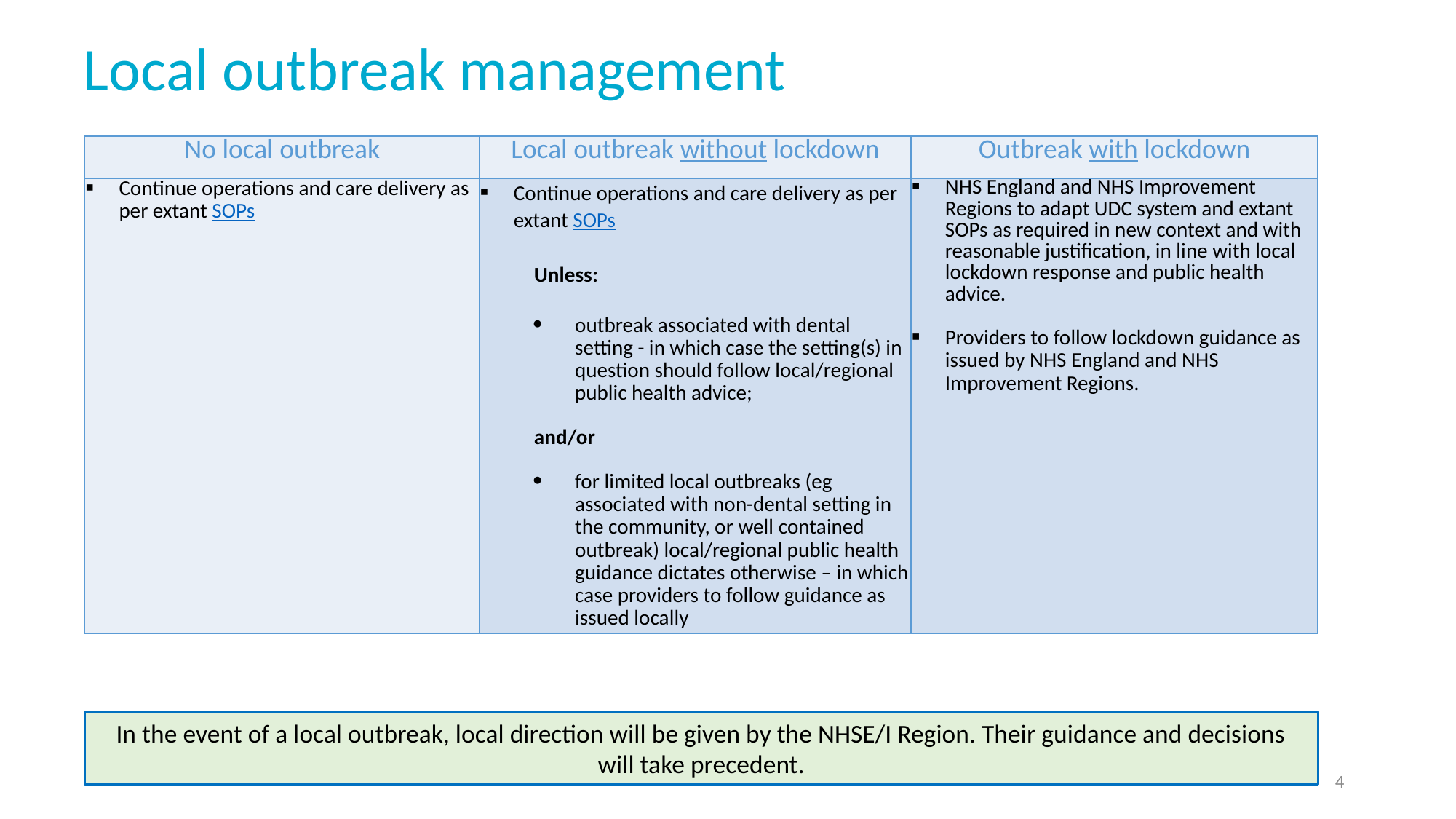

# Local outbreak management
| No local outbreak | Local outbreak without lockdown | Outbreak with lockdown |
| --- | --- | --- |
| Continue operations and care delivery as per extant SOPs | Continue operations and care delivery as per extant SOPs Unless: outbreak associated with dental setting - in which case the setting(s) in question should follow local/regional public health advice; and/or for limited local outbreaks (eg associated with non-dental setting in the community, or well contained outbreak) local/regional public health guidance dictates otherwise – in which case providers to follow guidance as issued locally | NHS England and NHS Improvement Regions to adapt UDC system and extant SOPs as required in new context and with reasonable justification, in line with local lockdown response and public health advice.   Providers to follow lockdown guidance as issued by NHS England and NHS Improvement Regions. |
In the event of a local outbreak, local direction will be given by the NHSE/I Region. Their guidance and decisions will take precedent.
4